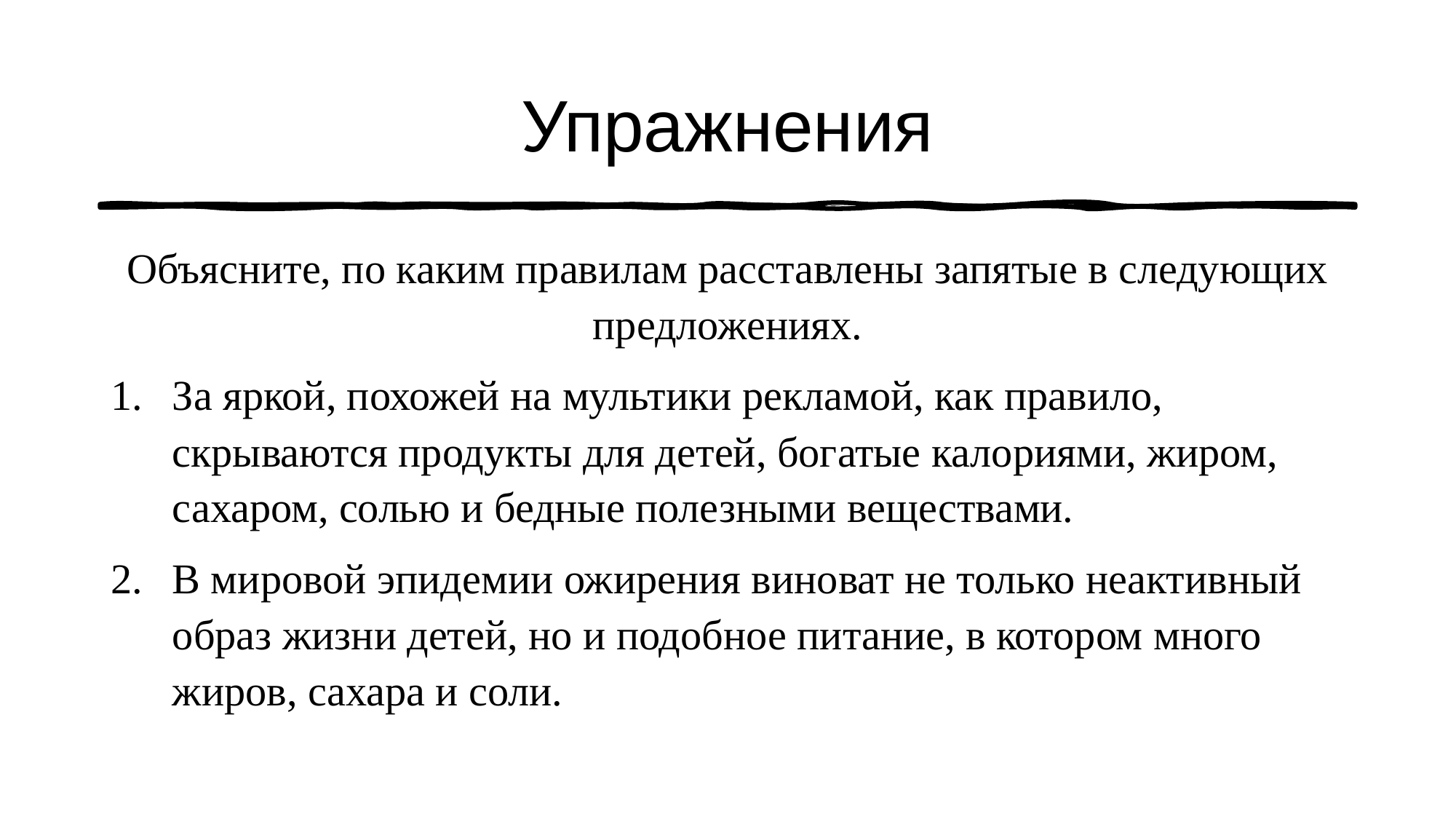

# Упражнения
Объясните, по каким правилам расставлены запятые в следующих предложениях.
За яркой, похожей на мультики рекламой, как правило, скрываются продукты для детей, богатые калориями, жиром, сахаром, солью и бедные полезными веществами.
В мировой эпидемии ожирения виноват не только неактивный образ жизни детей, но и подобное питание, в котором много жиров, сахара и соли.